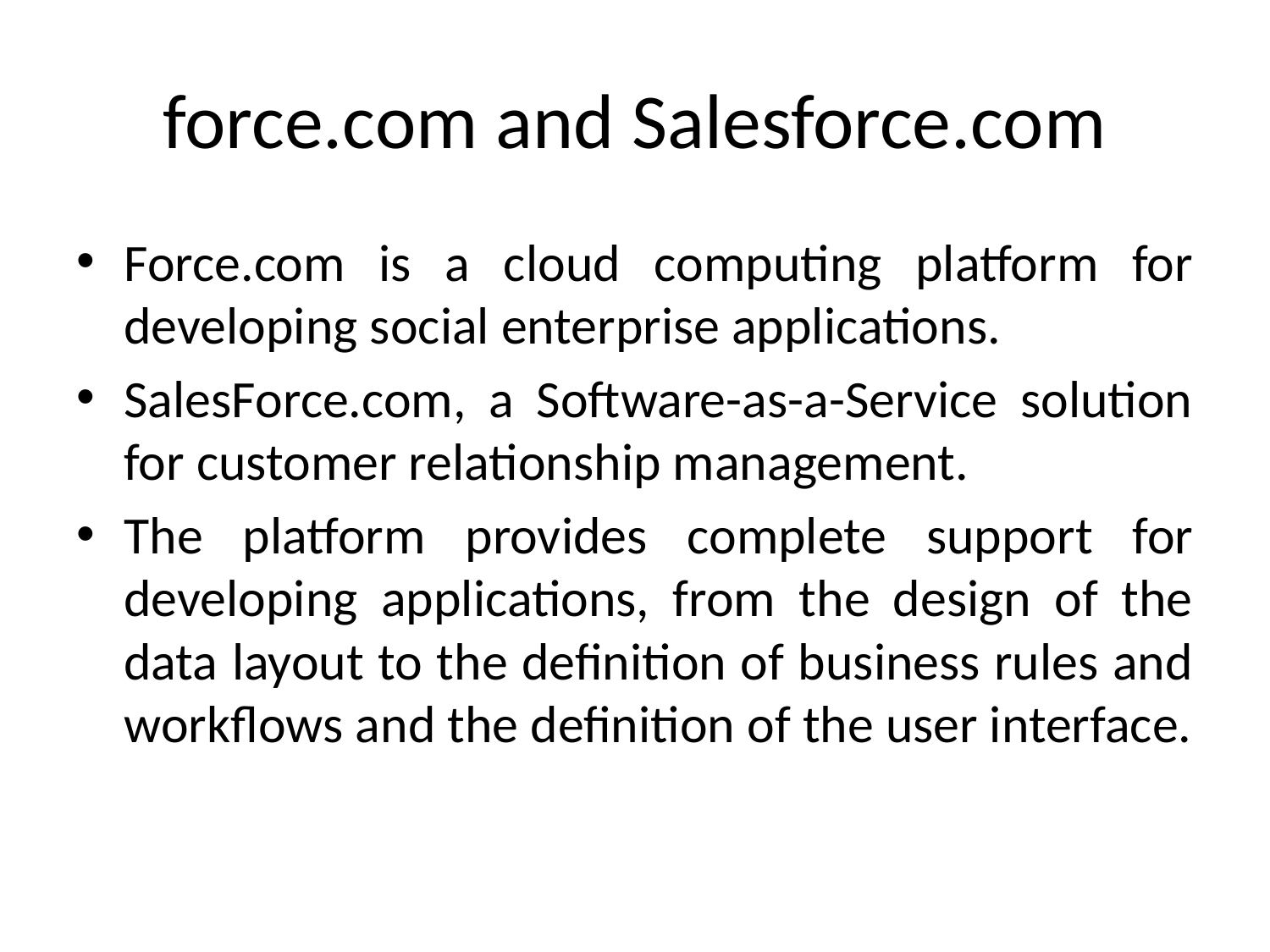

# force.com and Salesforce.com
Force.com is a cloud computing platform for developing social enterprise applications.
SalesForce.com, a Software-as-a-Service solution for customer relationship management.
The platform provides complete support for developing applications, from the design of the data layout to the definition of business rules and workflows and the definition of the user interface.